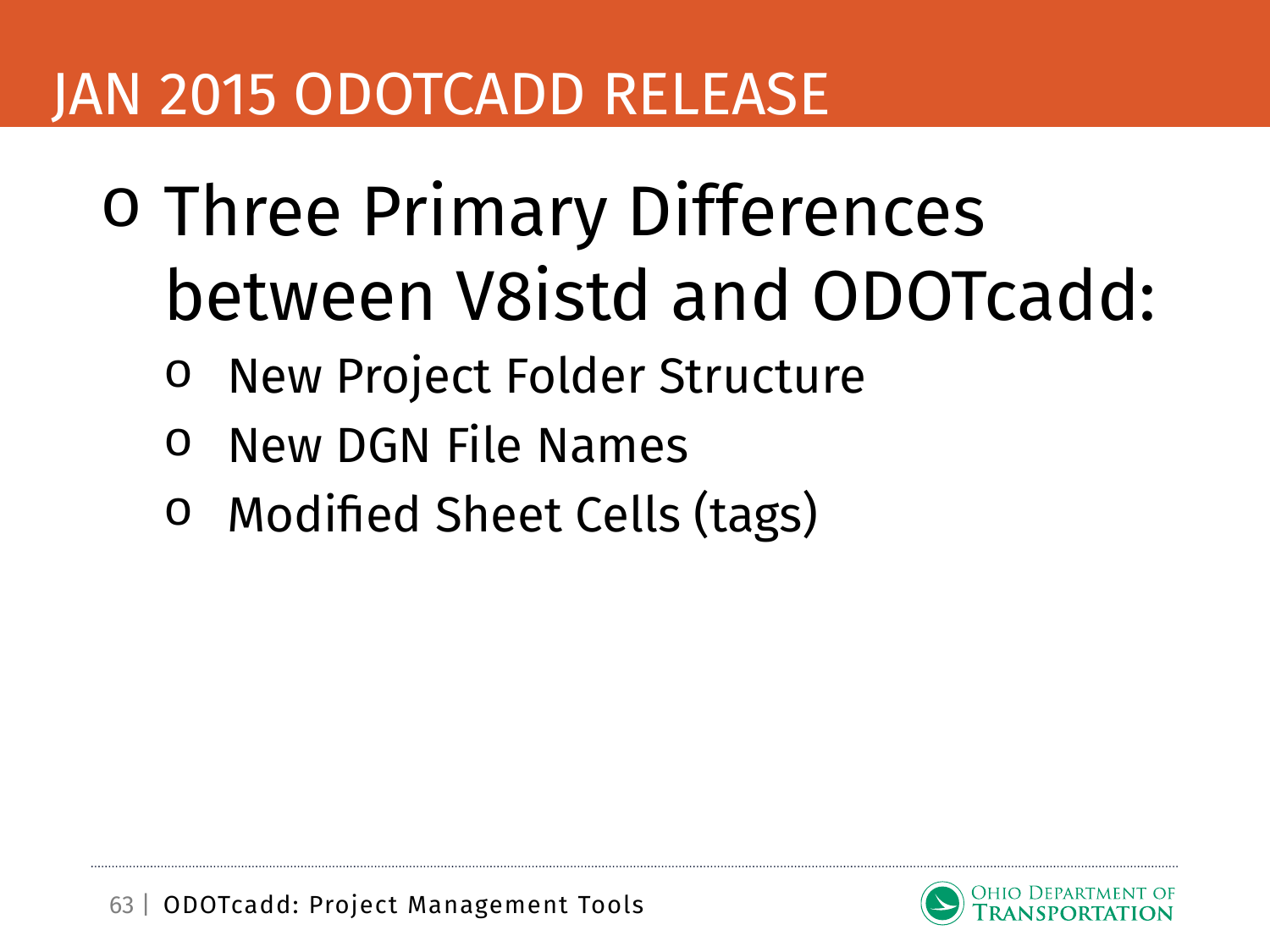

# Jan 2015 ODOTcadd Release
Three Primary Differences between V8istd and ODOTcadd:
New Project Folder Structure
New DGN File Names
Modified Sheet Cells (tags)
ODOTcadd: Project Management Tools